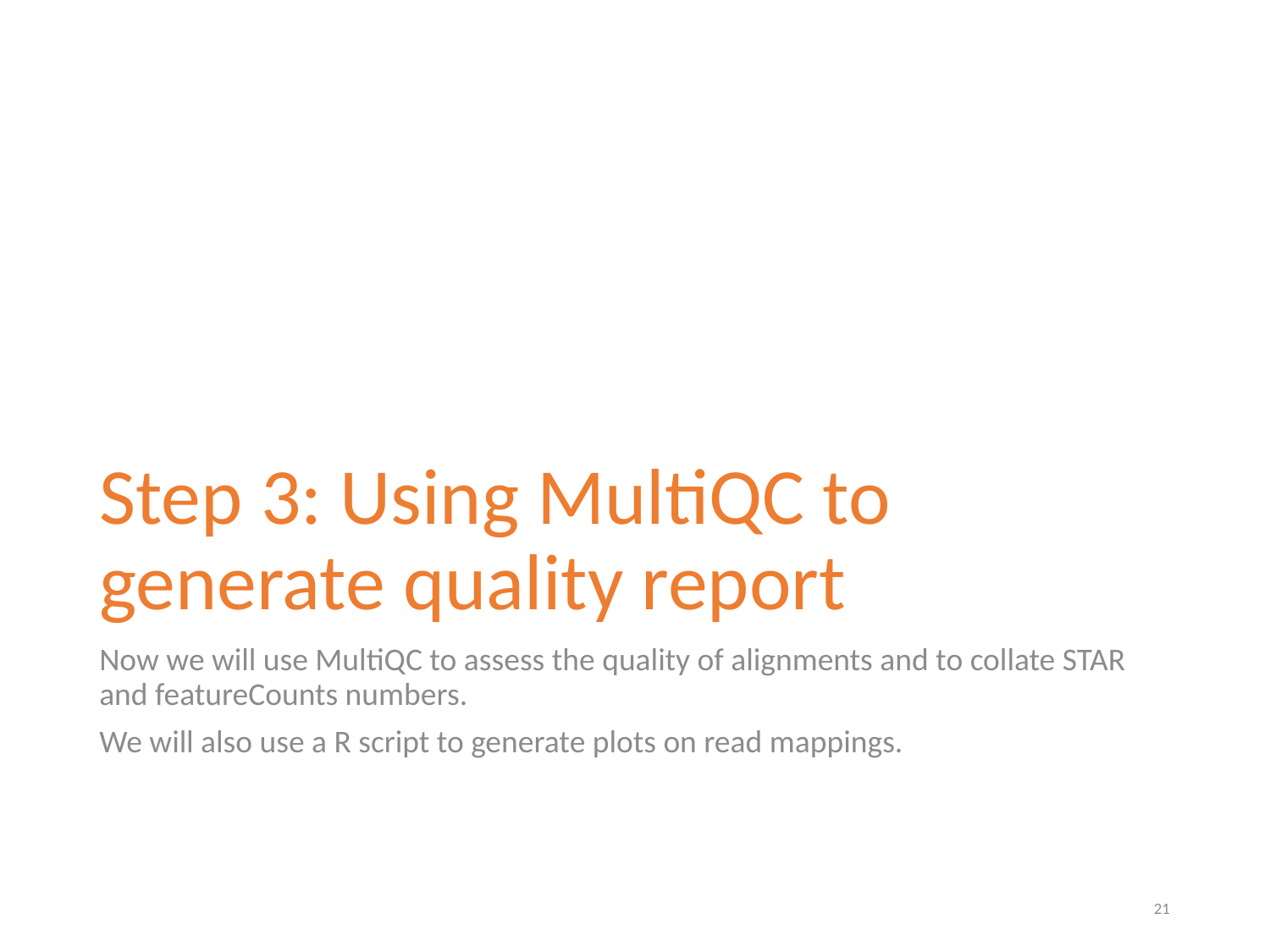

# Step 3: Using MultiQC to generate quality report
Now we will use MultiQC to assess the quality of alignments and to collate STAR and featureCounts numbers.
We will also use a R script to generate plots on read mappings.
21